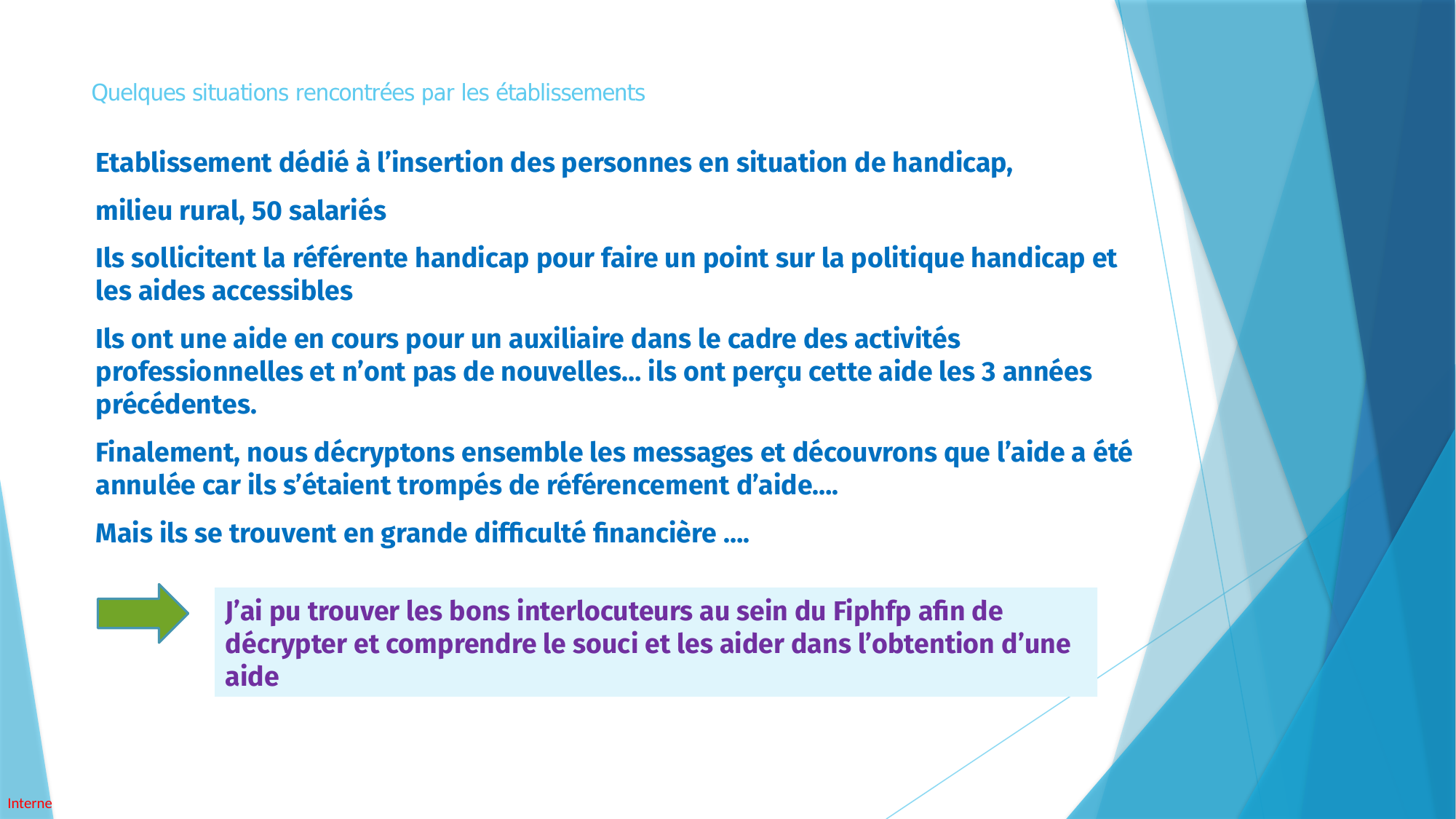

# Quelques situations rencontrées par les établissements
Etablissement dédié à l’insertion des personnes en situation de handicap,
milieu rural, 50 salariés
Ils sollicitent la référente handicap pour faire un point sur la politique handicap et les aides accessibles
Ils ont une aide en cours pour un auxiliaire dans le cadre des activités professionnelles et n’ont pas de nouvelles… ils ont perçu cette aide les 3 années précédentes.
Finalement, nous décryptons ensemble les messages et découvrons que l’aide a été annulée car ils s’étaient trompés de référencement d’aide….
Mais ils se trouvent en grande difficulté financière ….

J’ai pu trouver les bons interlocuteurs au sein du Fiphfp afin de décrypter et comprendre le souci et les aider dans l’obtention d’une aide